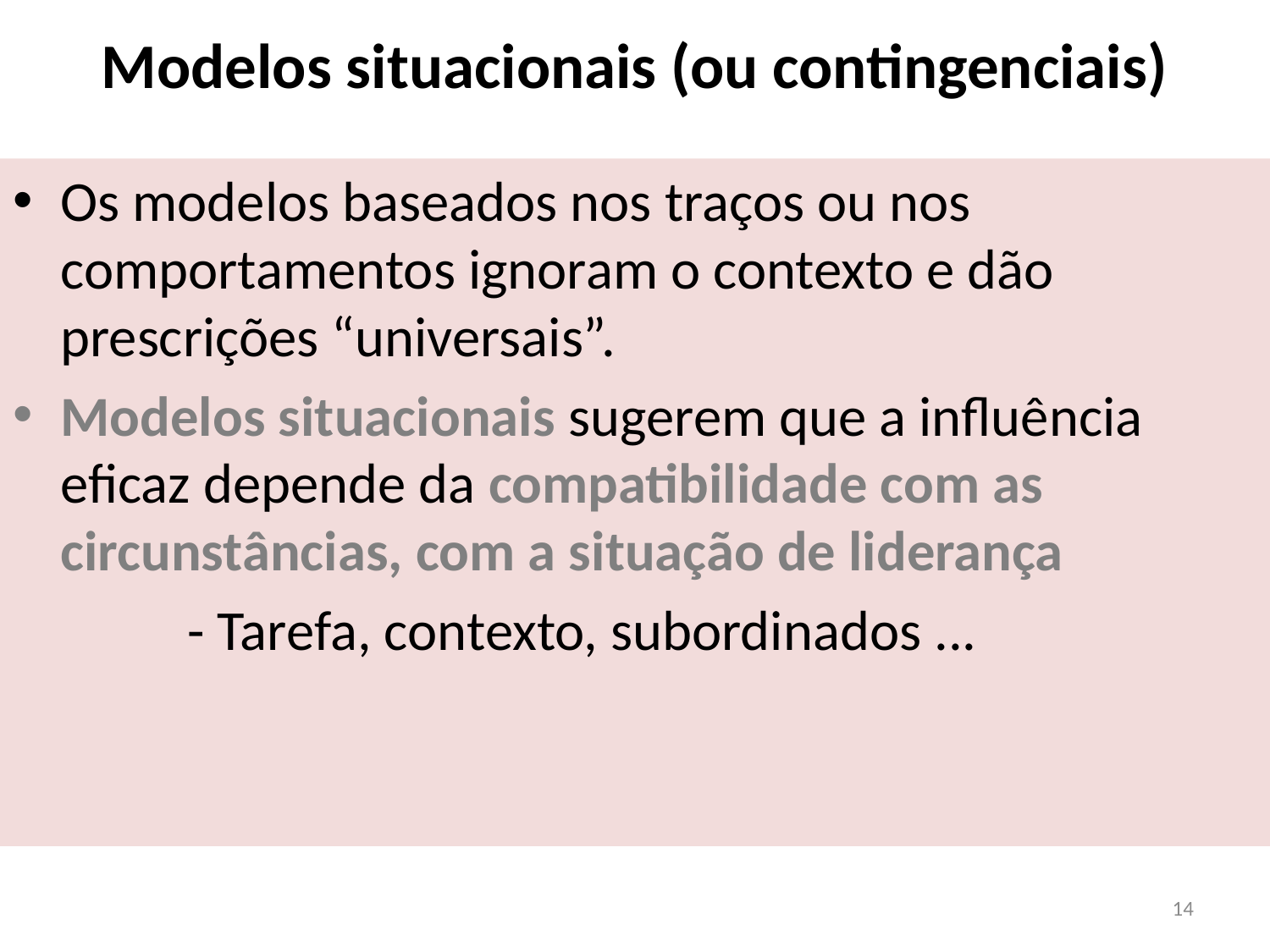

# Modelos situacionais (ou contingenciais)
Os modelos baseados nos traços ou nos comportamentos ignoram o contexto e dão prescrições “universais”.
Modelos situacionais sugerem que a influência eficaz depende da compatibilidade com as circunstâncias, com a situação de liderança
		- Tarefa, contexto, subordinados ...

14